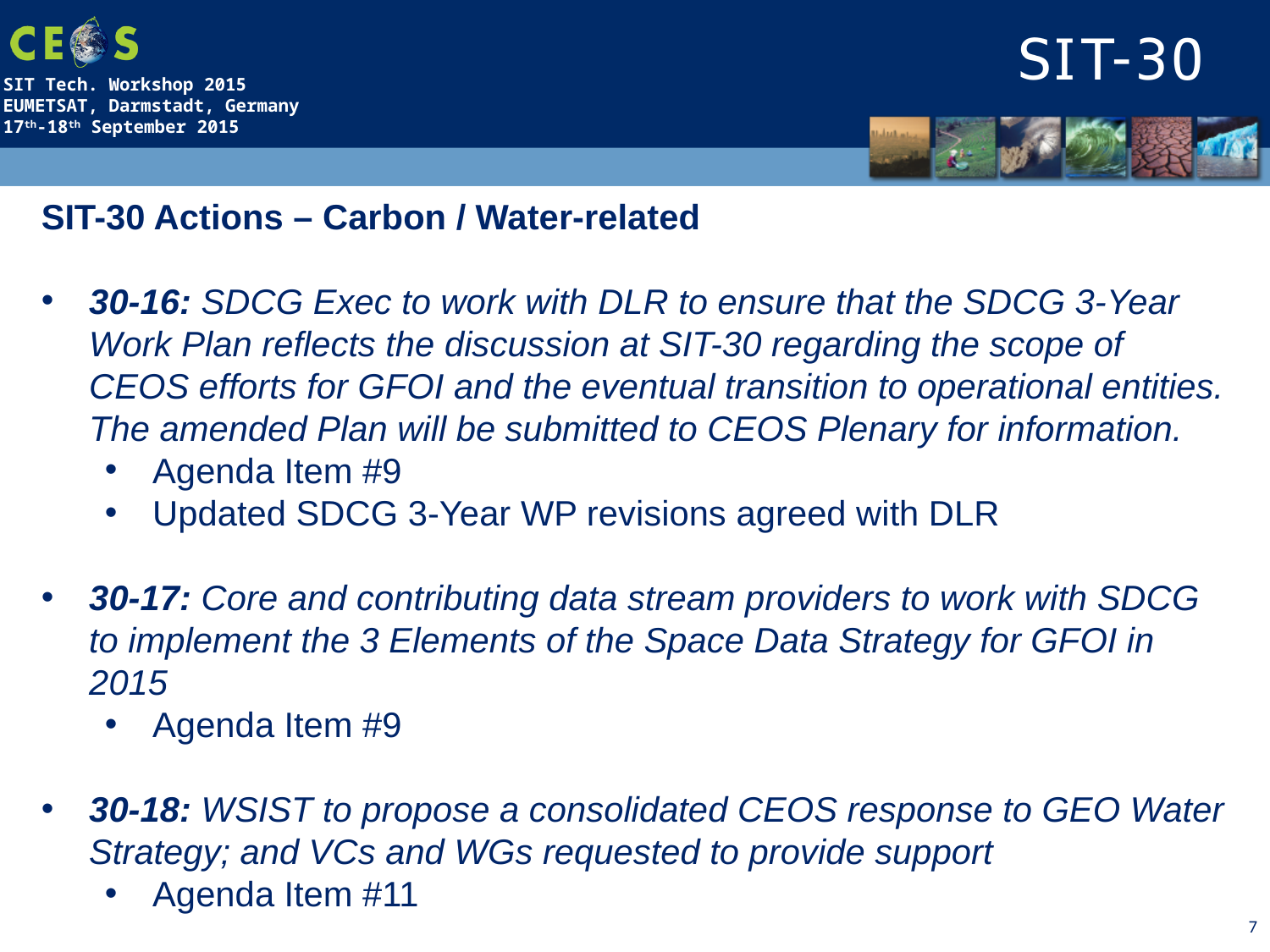

SIT-30
SIT-30 Actions – Carbon / Water-related

30-16: SDCG Exec to work with DLR to ensure that the SDCG 3-Year Work Plan reflects the discussion at SIT-30 regarding the scope of CEOS efforts for GFOI and the eventual transition to operational entities. The amended Plan will be submitted to CEOS Plenary for information.
Agenda Item #9
Updated SDCG 3-Year WP revisions agreed with DLR

30-17: Core and contributing data stream providers to work with SDCG to implement the 3 Elements of the Space Data Strategy for GFOI in 2015
Agenda Item #9

30-18: WSIST to propose a consolidated CEOS response to GEO Water Strategy; and VCs and WGs requested to provide support
Agenda Item #11

7